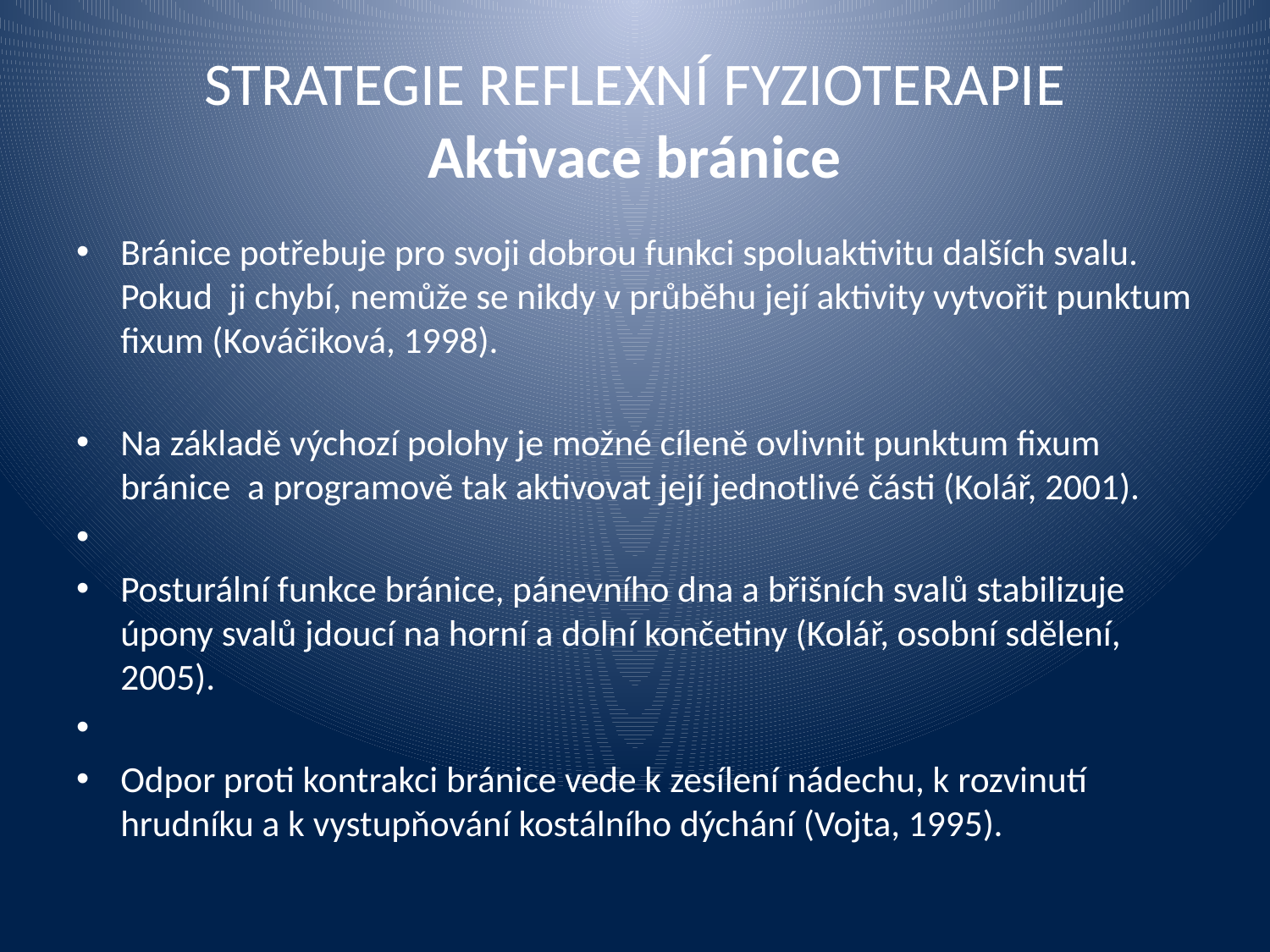

# STRATEGIE REFLEXNÍ FYZIOTERAPIE Aktivace bránice
Bránice potřebuje pro svoji dobrou funkci spoluaktivitu dalších svalu. Pokud  ji chybí, nemůže se nikdy v průběhu její aktivity vytvořit punktum fixum (Kováčiková, 1998).

Na základě výchozí polohy je možné cíleně ovlivnit punktum fixum bránice  a programově tak aktivovat její jednotlivé části (Kolář, 2001).

Posturální funkce bránice, pánevního dna a břišních svalů stabilizuje úpony svalů jdoucí na horní a dolní končetiny (Kolář, osobní sdělení, 2005).

Odpor proti kontrakci bránice vede k zesílení nádechu, k rozvinutí hrudníku a k vystupňování kostálního dýchání (Vojta, 1995).